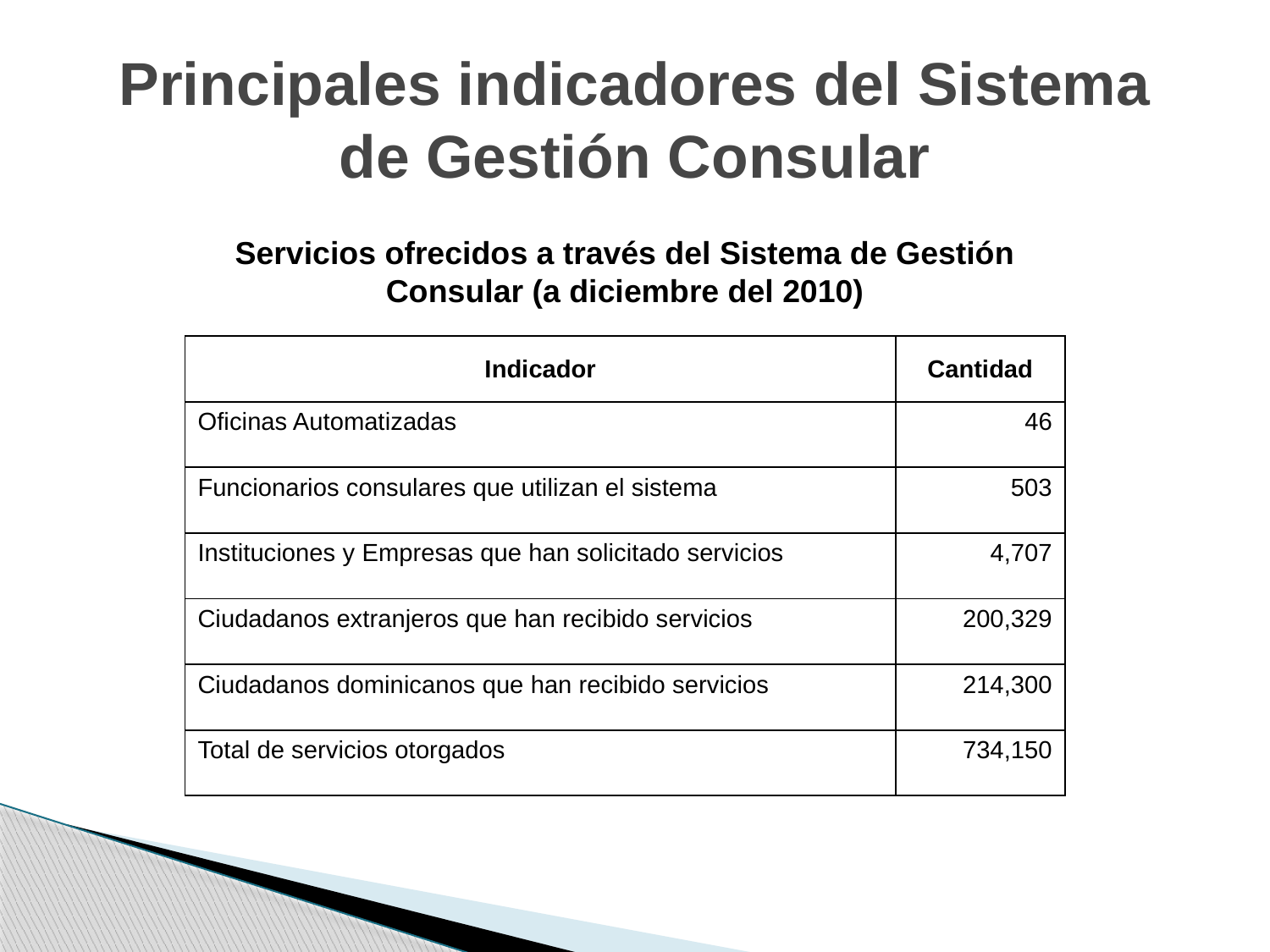

# Principales indicadores del Sistema de Gestión Consular
Servicios ofrecidos a través del Sistema de Gestión Consular (a diciembre del 2010)
| Indicador | Cantidad |
| --- | --- |
| Oficinas Automatizadas | 46 |
| Funcionarios consulares que utilizan el sistema | 503 |
| Instituciones y Empresas que han solicitado servicios | 4,707 |
| Ciudadanos extranjeros que han recibido servicios | 200,329 |
| Ciudadanos dominicanos que han recibido servicios | 214,300 |
| Total de servicios otorgados | 734,150 |